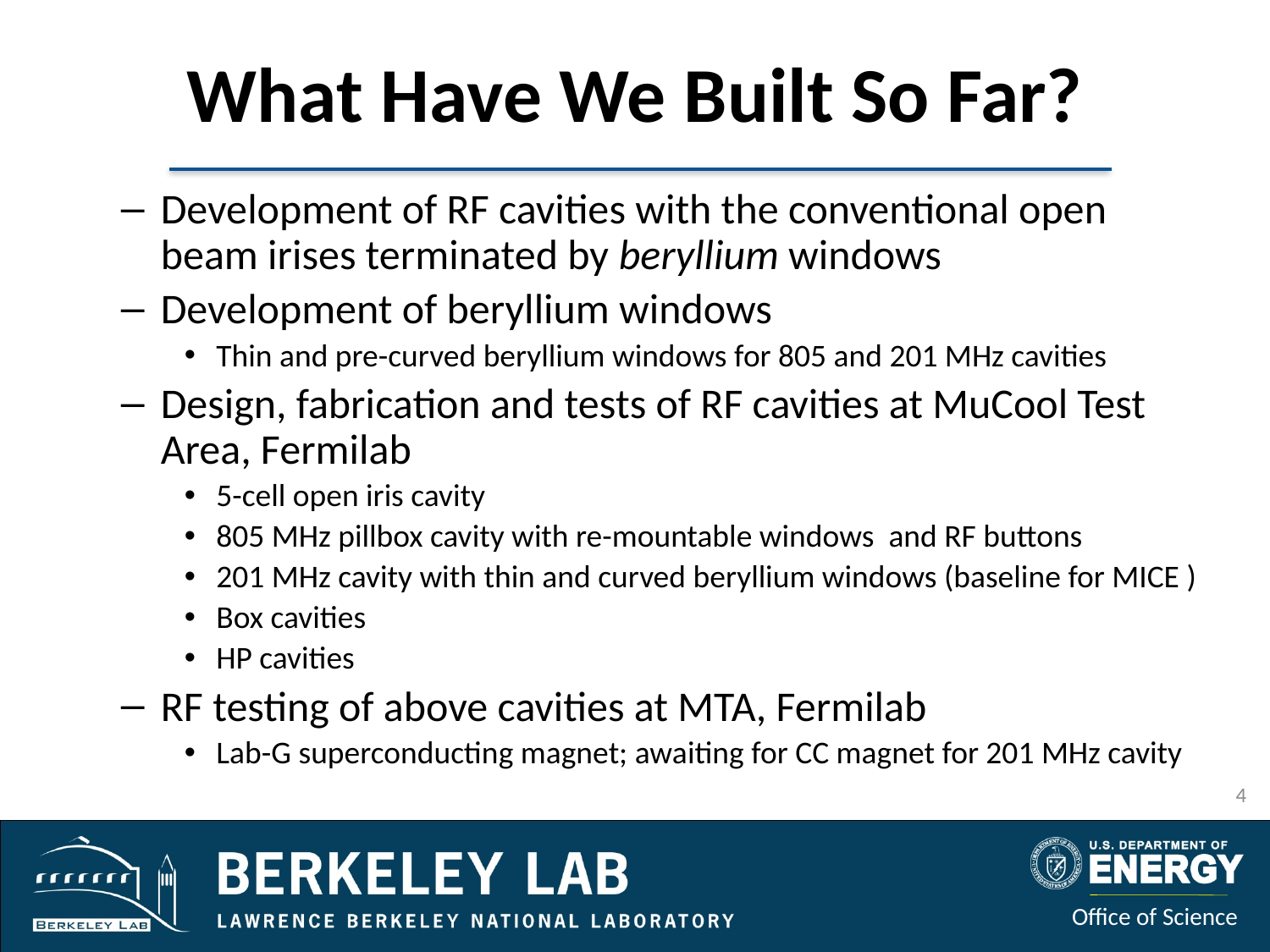

# What Have We Built So Far?
Development of RF cavities with the conventional open beam irises terminated by beryllium windows
Development of beryllium windows
Thin and pre-curved beryllium windows for 805 and 201 MHz cavities
Design, fabrication and tests of RF cavities at MuCool Test Area, Fermilab
5-cell open iris cavity
805 MHz pillbox cavity with re-mountable windows  and RF buttons
201 MHz cavity with thin and curved beryllium windows (baseline for MICE )
Box cavities
HP cavities
RF testing of above cavities at MTA, Fermilab
Lab-G superconducting magnet; awaiting for CC magnet for 201 MHz cavity
4